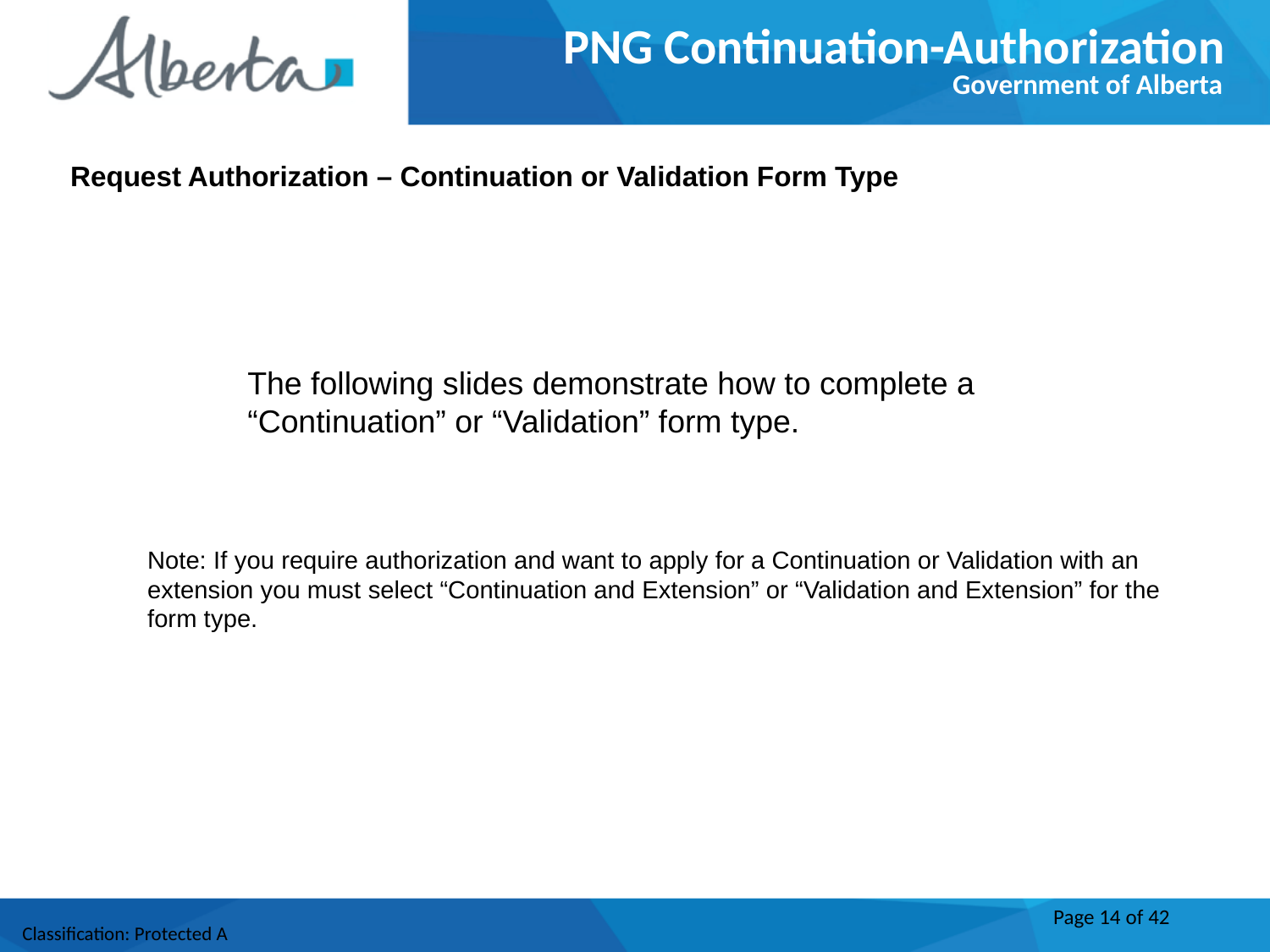

PNG Continuation-Authorization
Government of Alberta
Request Authorization – Continuation or Validation Form Type
The following slides demonstrate how to complete a “Continuation” or “Validation” form type.
Note: If you require authorization and want to apply for a Continuation or Validation with an extension you must select “Continuation and Extension” or “Validation and Extension” for the form type.

Page 14 of 42